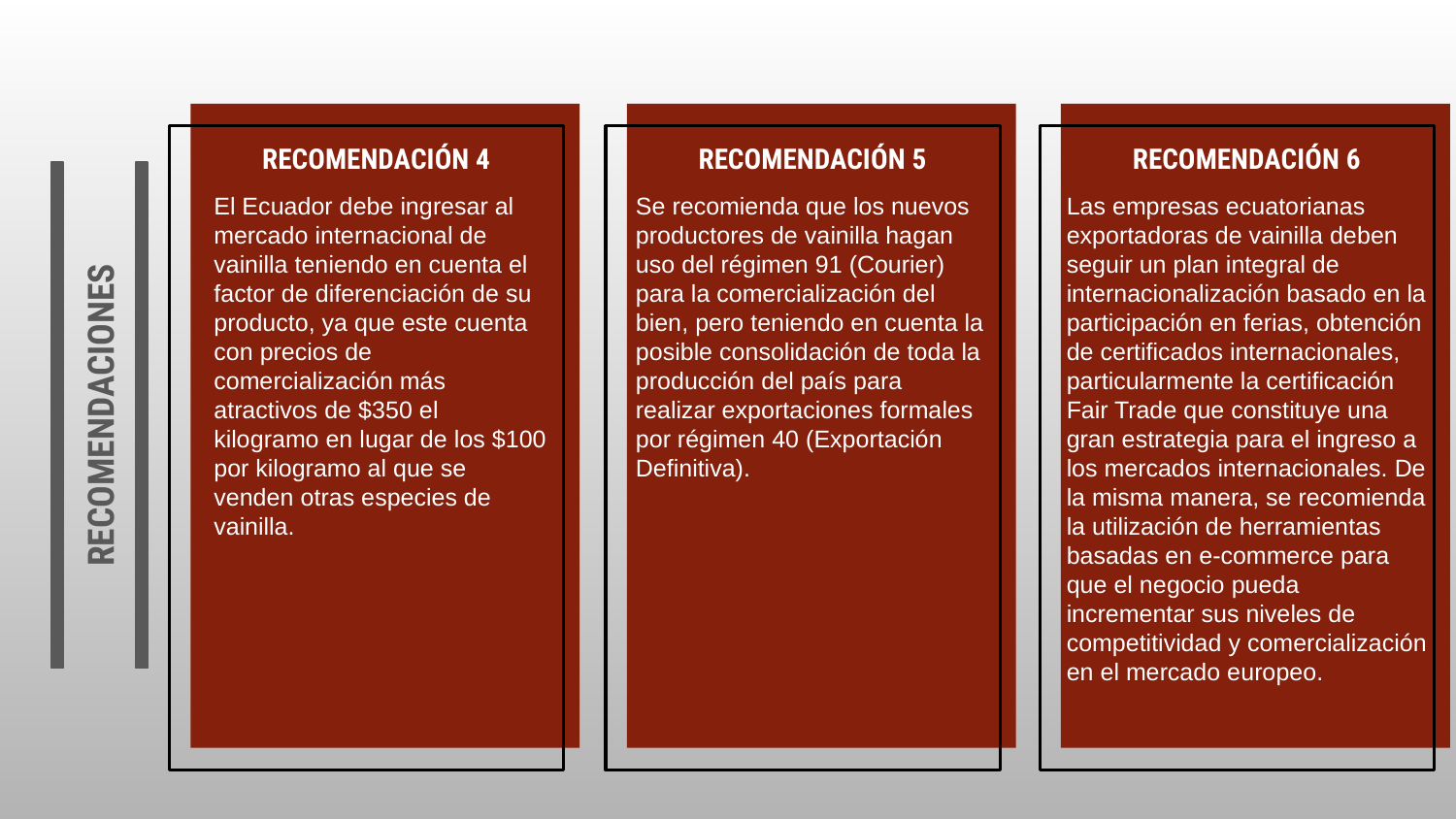

RECOMENDACIÓN 4
# RECOMENDACIÓN 5
RECOMENDACIÓN 6
El Ecuador debe ingresar al mercado internacional de vainilla teniendo en cuenta el factor de diferenciación de su producto, ya que este cuenta con precios de comercialización más atractivos de $350 el kilogramo en lugar de los $100 por kilogramo al que se venden otras especies de vainilla.

Se recomienda que los nuevos productores de vainilla hagan uso del régimen 91 (Courier) para la comercialización del bien, pero teniendo en cuenta la posible consolidación de toda la producción del país para realizar exportaciones formales por régimen 40 (Exportación Definitiva).

Las empresas ecuatorianas exportadoras de vainilla deben seguir un plan integral de internacionalización basado en la participación en ferias, obtención de certificados internacionales, particularmente la certificación Fair Trade que constituye una gran estrategia para el ingreso a los mercados internacionales. De la misma manera, se recomienda la utilización de herramientas basadas en e-commerce para que el negocio pueda incrementar sus niveles de competitividad y comercialización en el mercado europeo.

RECOMENDACIONES